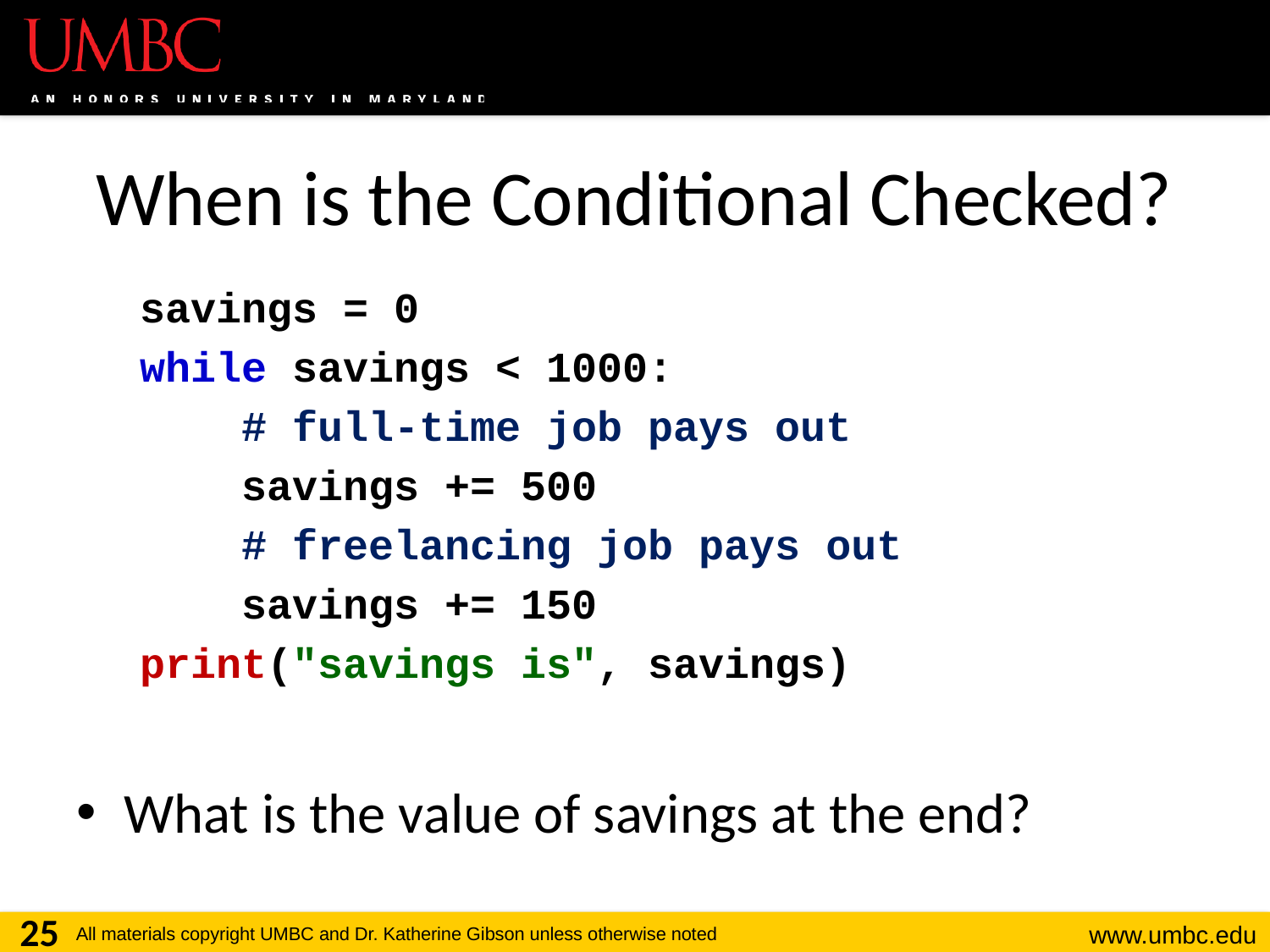

# When is the Conditional Checked?
savings = 0
while savings < 1000:
    # full-time job pays out
    savings += 500
    # freelancing job pays out
    savings += 150
print("savings is", savings)

What is the value of savings at the end?

25